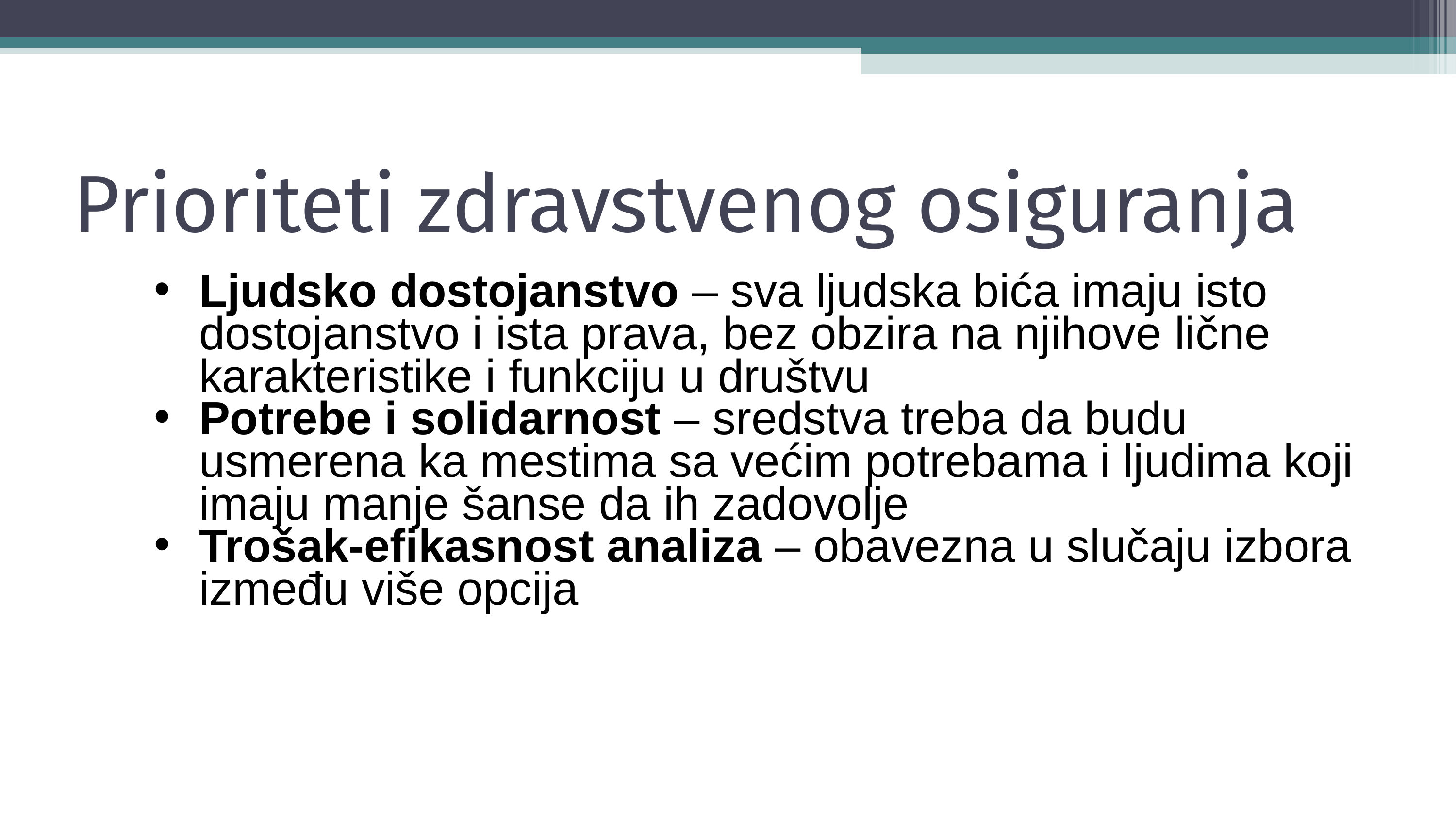

Prioriteti zdravstvenog osiguranja
Ljudsko dostojanstvo – sva ljudska bića imaju isto dostojanstvo i ista prava, bez obzira na njihove lične karakteristike i funkciju u društvu
Potrebe i solidarnost – sredstva treba da budu usmerena ka mestima sa većim potrebama i ljudima koji imaju manje šanse da ih zadovolje
Trošak-efikasnost analiza – obavezna u slučaju izbora između više opcija